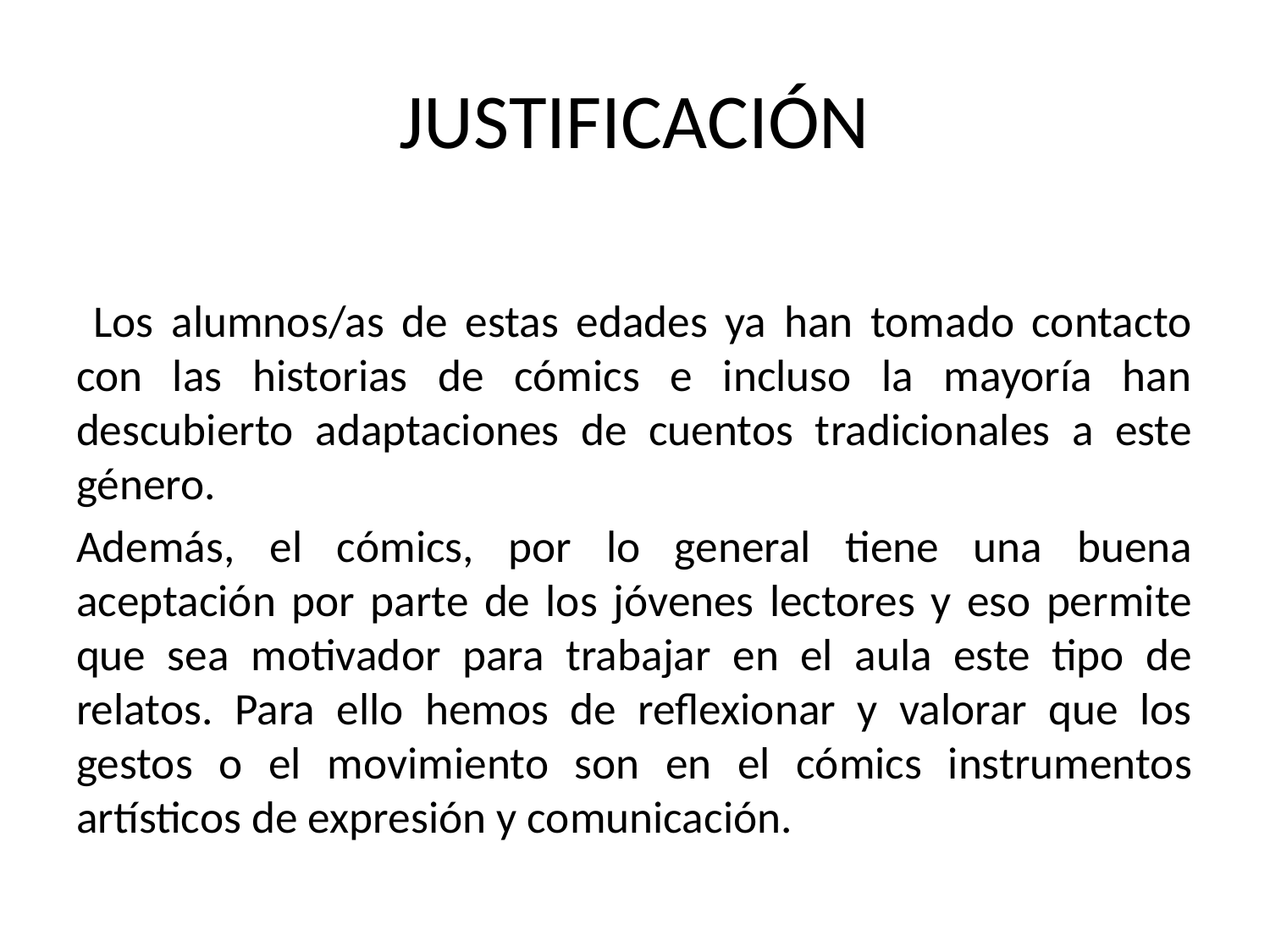

# JUSTIFICACIÓN

 Los alumnos/as de estas edades ya han tomado contacto con las historias de cómics e incluso la mayoría han descubierto adaptaciones de cuentos tradicionales a este género.
Además, el cómics, por lo general tiene una buena aceptación por parte de los jóvenes lectores y eso permite que sea motivador para trabajar en el aula este tipo de relatos. Para ello hemos de reflexionar y valorar que los gestos o el movimiento son en el cómics instrumentos artísticos de expresión y comunicación.